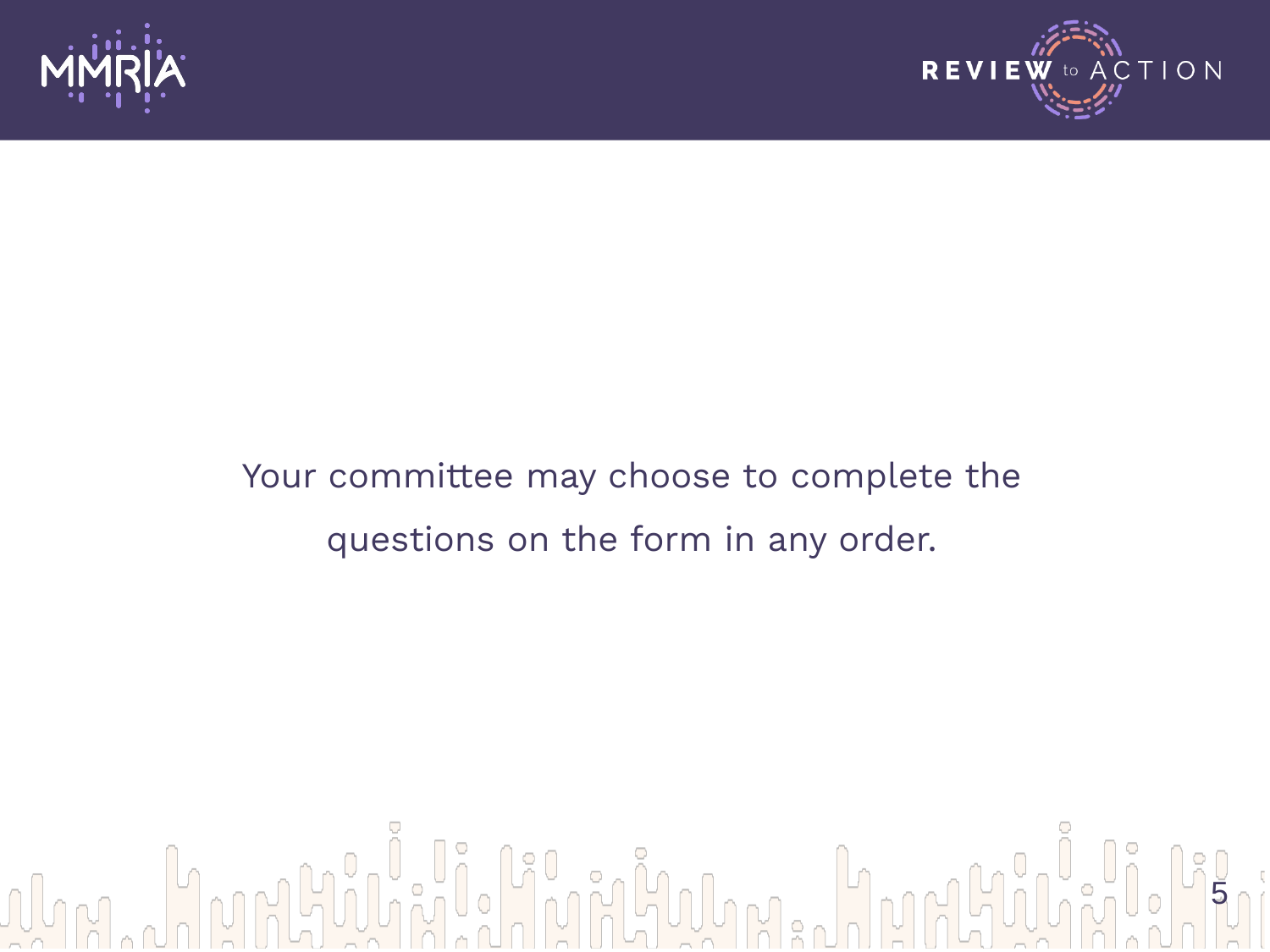

Your committee may choose to complete the questions on the form in any order.